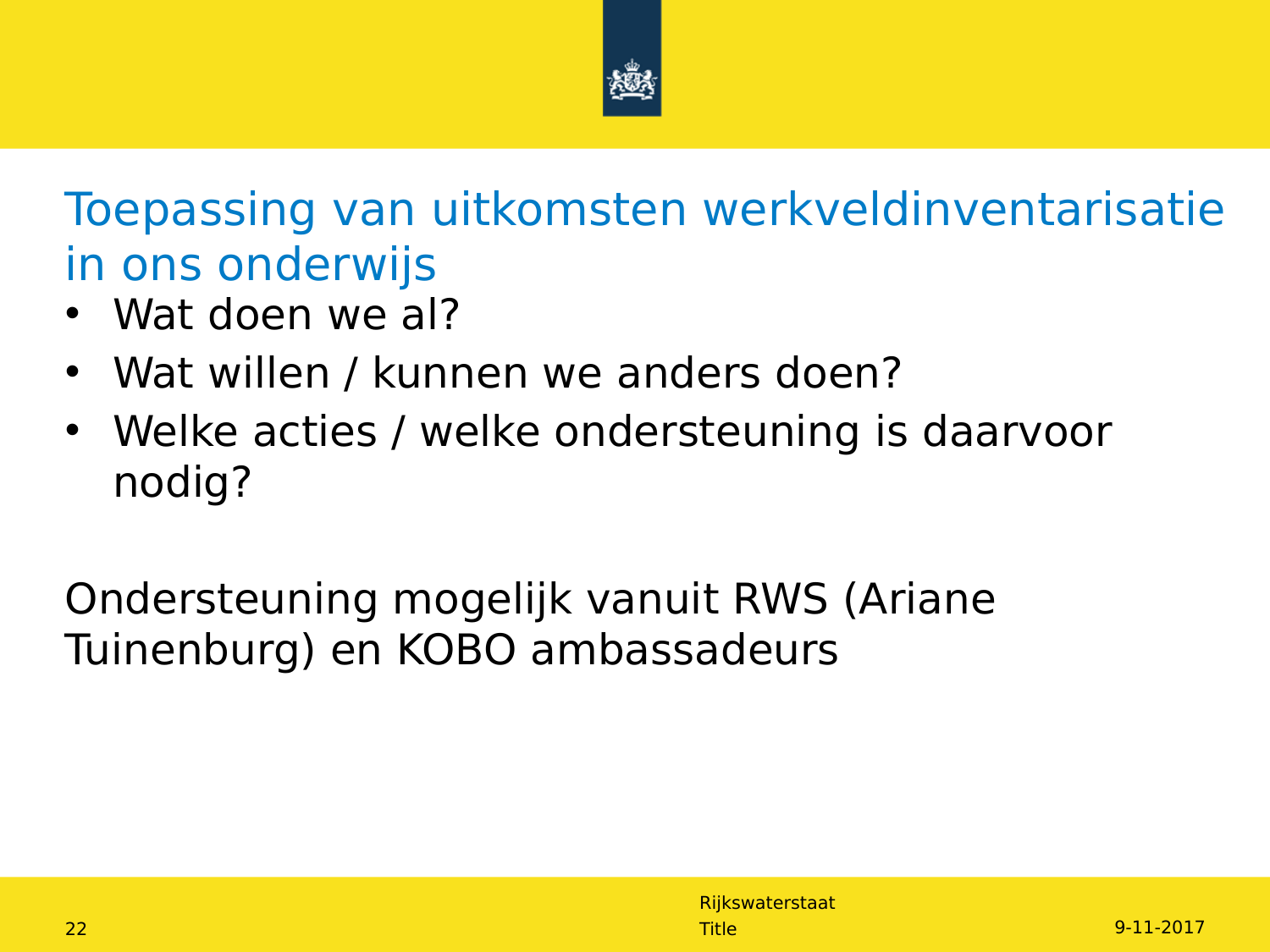

# Toepassing van uitkomsten werkveldinventarisatie in ons onderwijs
Wat doen we al?
Wat willen / kunnen we anders doen?
Welke acties / welke ondersteuning is daarvoor nodig?

Ondersteuning mogelijk vanuit RWS (Ariane Tuinenburg) en KOBO ambassadeurs
9-11-2017